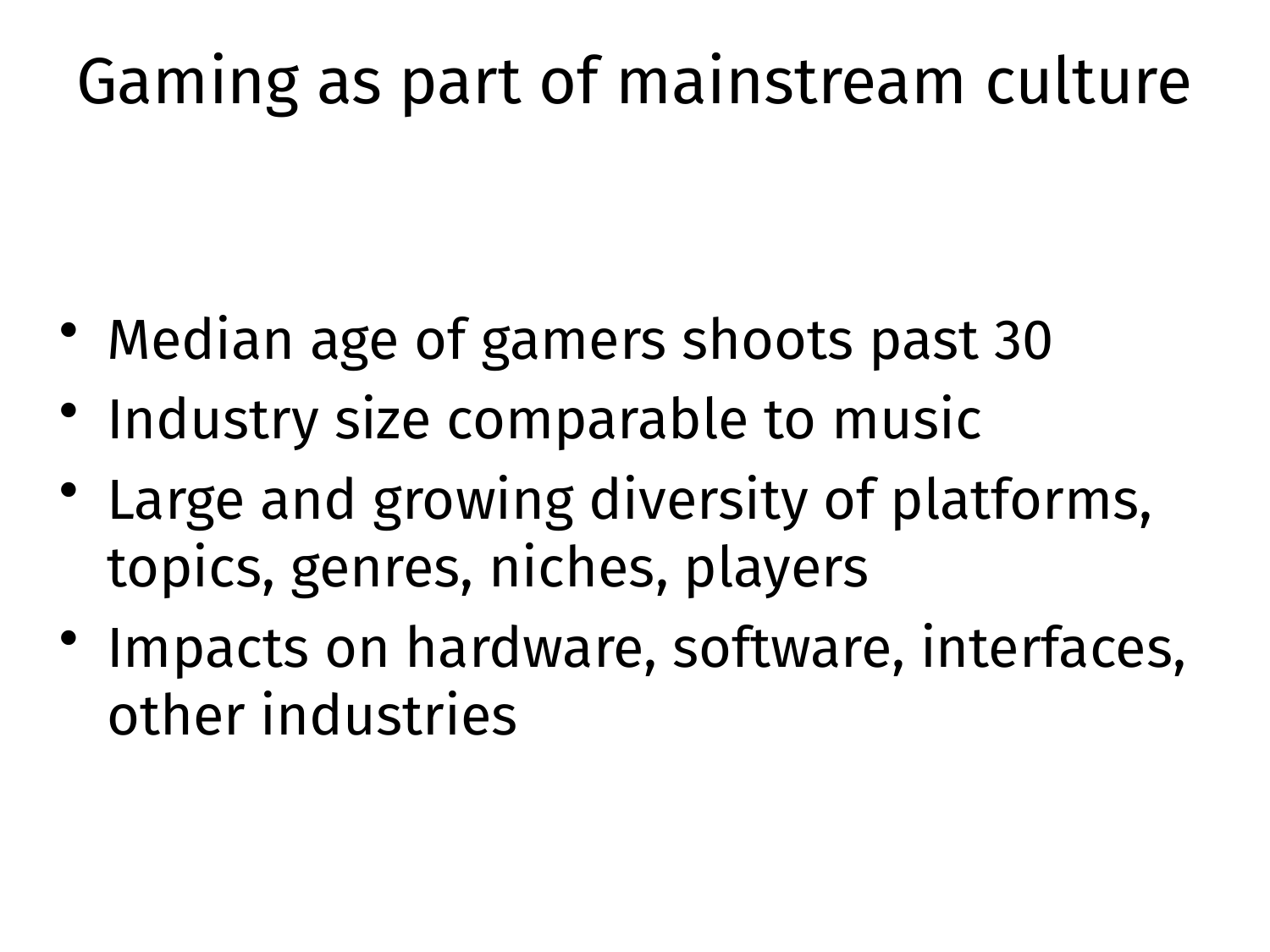

Gaming as part of mainstream culture
Median age of gamers shoots past 30
Industry size comparable to music
Large and growing diversity of platforms, topics, genres, niches, players
Impacts on hardware, software, interfaces, other industries